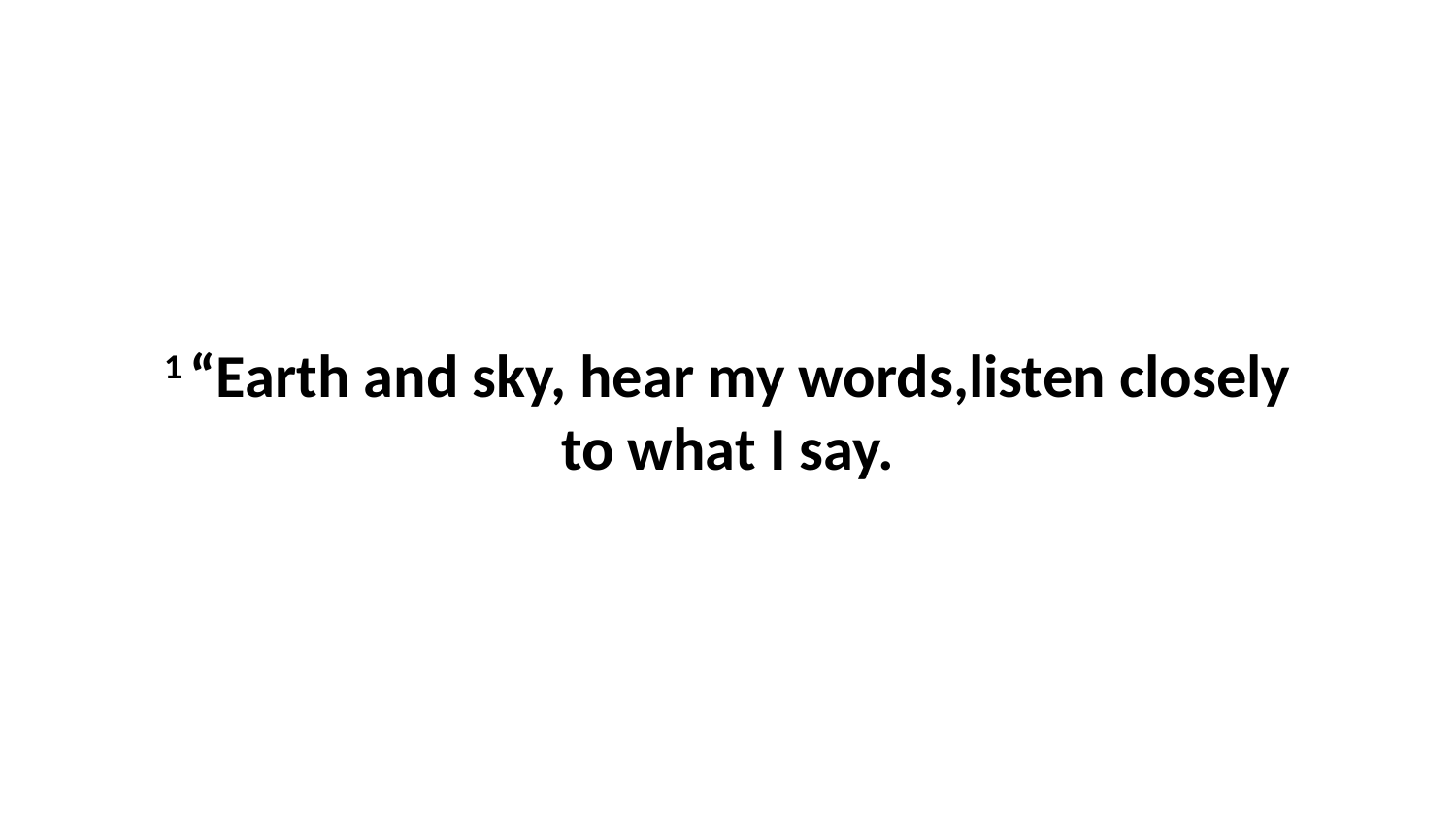

1 “Earth and sky, hear my words,listen closely to what I say.